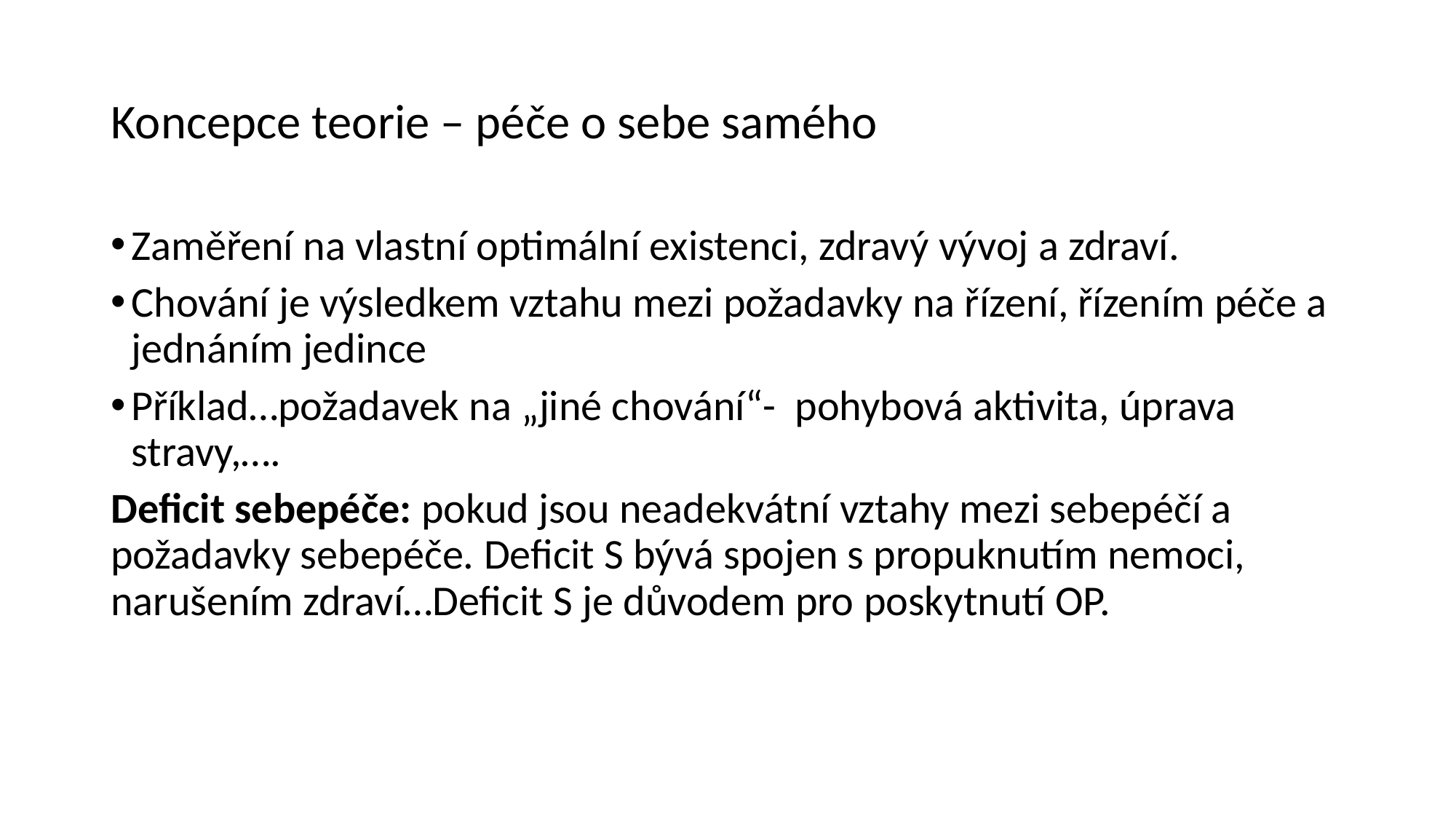

# Koncepce teorie – péče o sebe samého
Zaměření na vlastní optimální existenci, zdravý vývoj a zdraví.
Chování je výsledkem vztahu mezi požadavky na řízení, řízením péče a jednáním jedince
Příklad…požadavek na „jiné chování“-  pohybová aktivita, úprava stravy,….
Deficit sebepéče: pokud jsou neadekvátní vztahy mezi sebepéčí a požadavky sebepéče. Deficit S bývá spojen s propuknutím nemoci, narušením zdraví…Deficit S je důvodem pro poskytnutí OP.